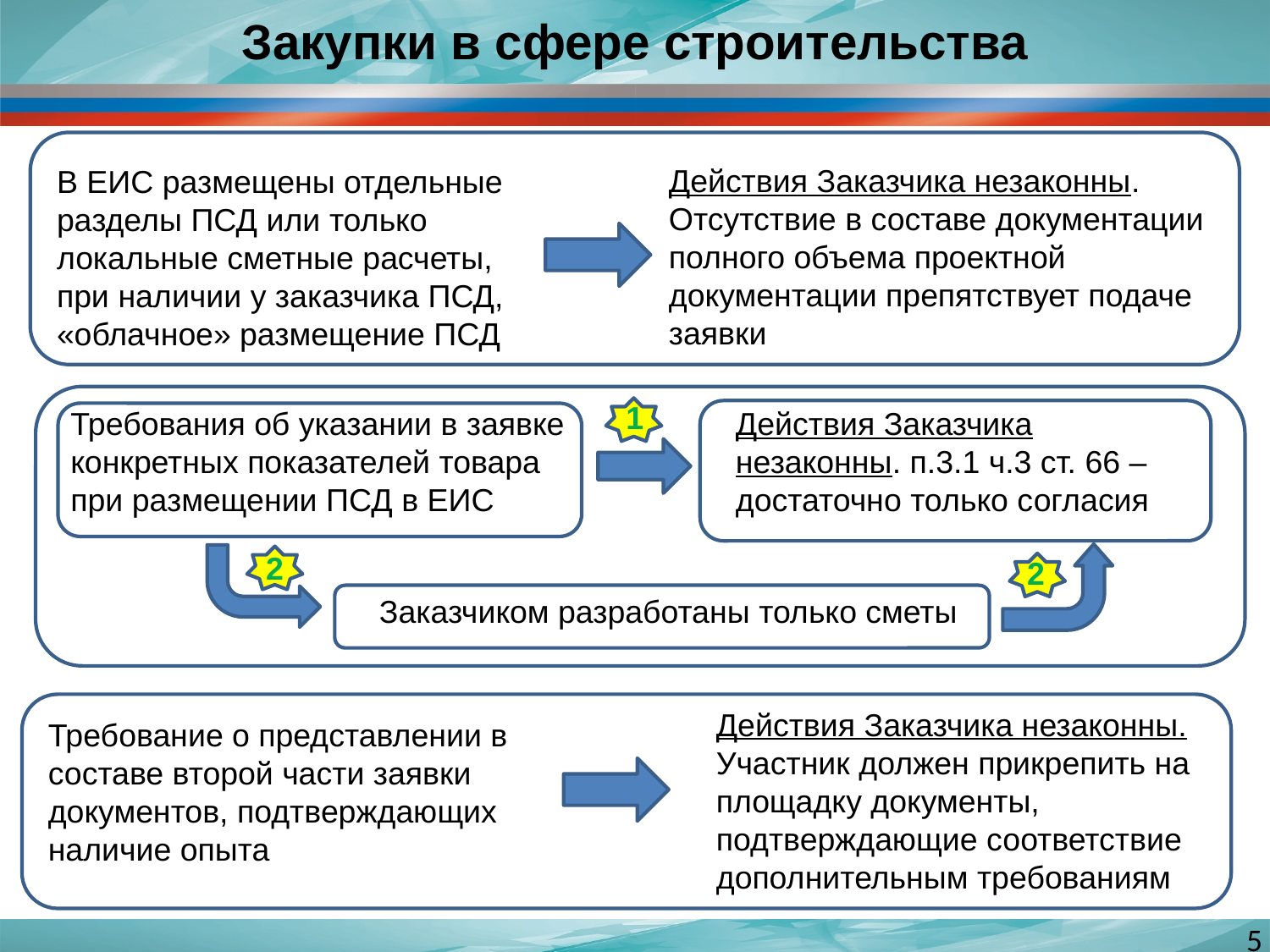

Закупки в сфере строительства

Действия Заказчика незаконны. Отсутствие в составе документации полного объема проектной документации препятствует подаче заявки
В ЕИС размещены отдельные разделы ПСД или только локальные сметные расчеты, при наличии у заказчика ПСД, «облачное» размещение ПСД

1
Требования об указании в заявке конкретных показателей товара при размещении ПСД в ЕИС
Действия Заказчика незаконны. п.3.1 ч.3 ст. 66 – достаточно только согласия

2

2

Заказчиком разработаны только сметы

Действия Заказчика незаконны. Участник должен прикрепить на площадку документы, подтверждающие соответствие дополнительным требованиям
Требование о представлении в составе второй части заявки документов, подтверждающих наличие опыта

5